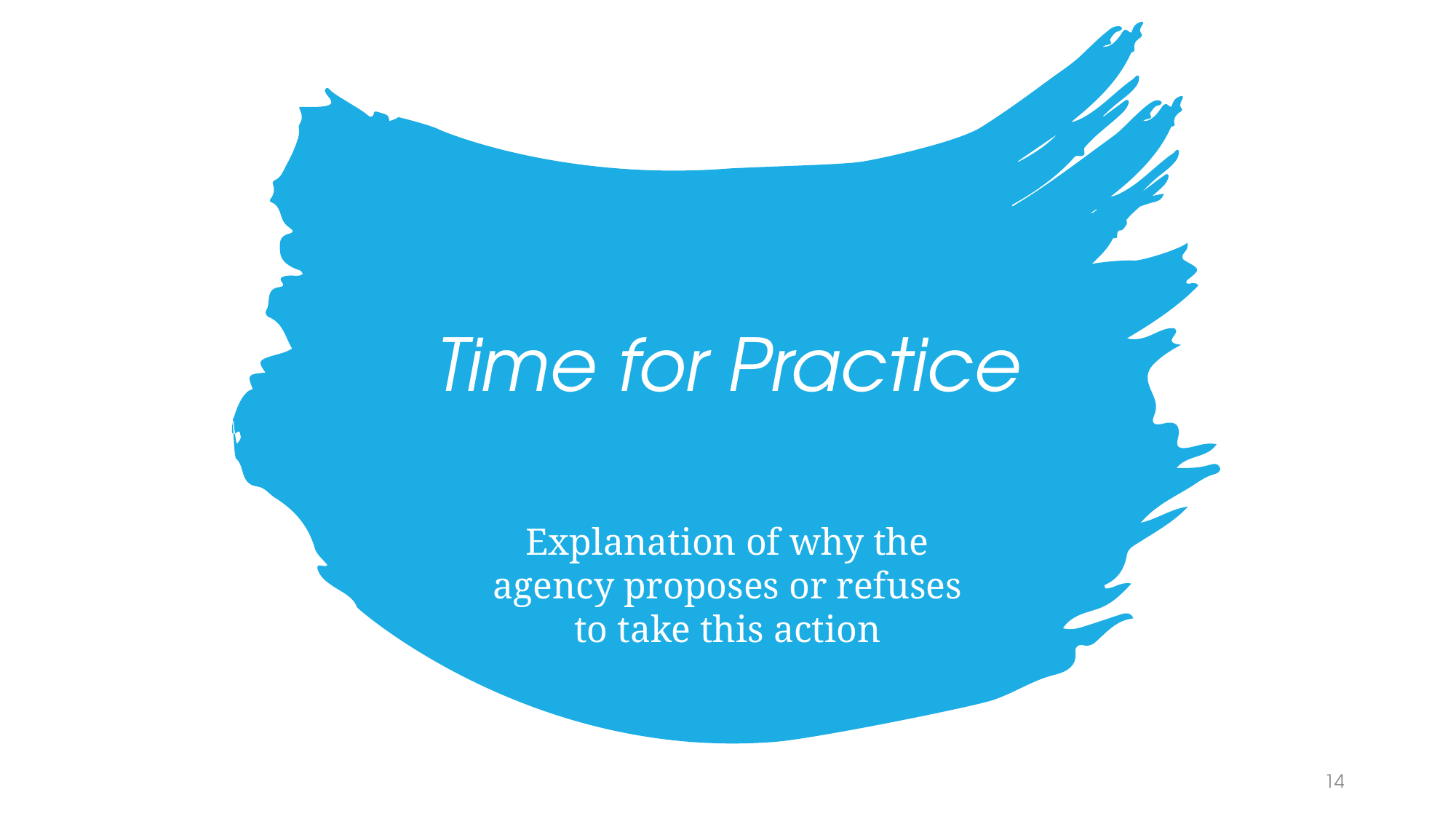

# Time for Practice
Explanation of why the agency proposes or refuses to take this action
14